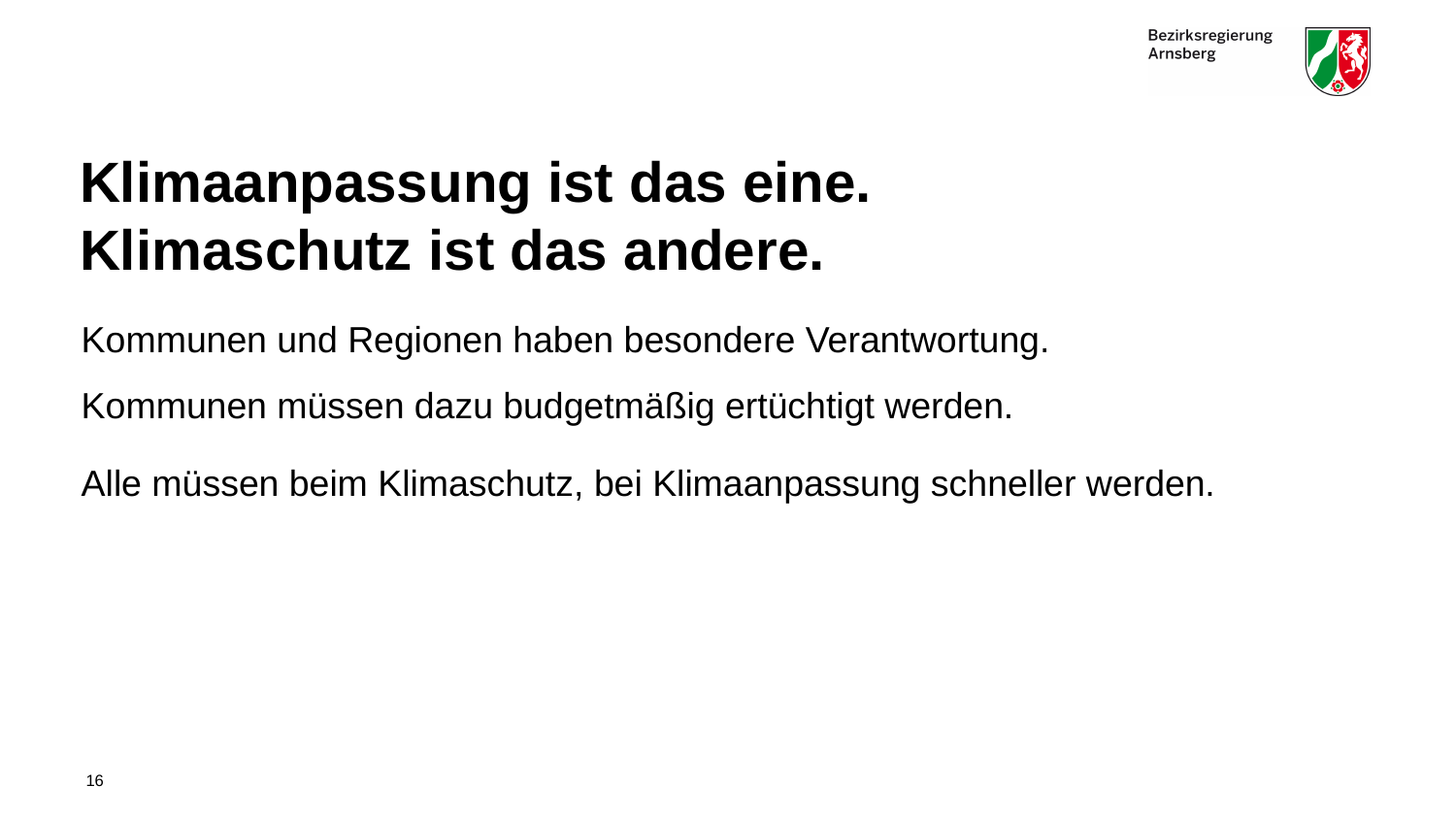

# Klimaanpassung ist das eine. Klimaschutz ist das andere.
Kommunen und Regionen haben besondere Verantwortung.
Kommunen müssen dazu budgetmäßig ertüchtigt werden.
Alle müssen beim Klimaschutz, bei Klimaanpassung schneller werden.
16